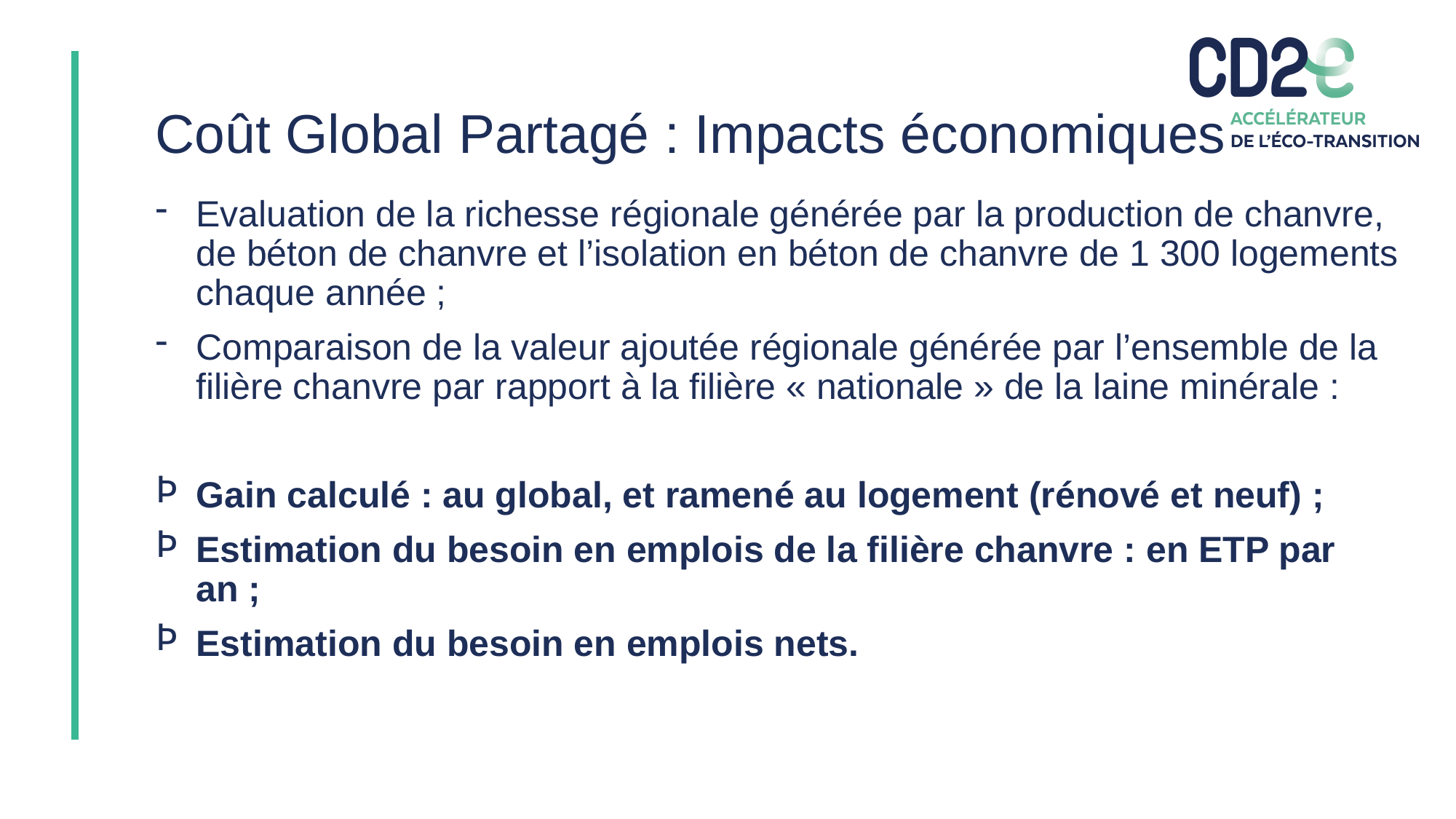

# Coût Global Partagé : Impacts économiques
Evaluation de la richesse régionale générée par la production de chanvre, de béton de chanvre et l’isolation en béton de chanvre de 1 300 logements chaque année ;
Comparaison de la valeur ajoutée régionale générée par l’ensemble de la filière chanvre par rapport à la filière « nationale » de la laine minérale :

Gain calculé : au global, et ramené au logement (rénové et neuf) ;
Estimation du besoin en emplois de la filière chanvre : en ETP par an ;
Estimation du besoin en emplois nets.